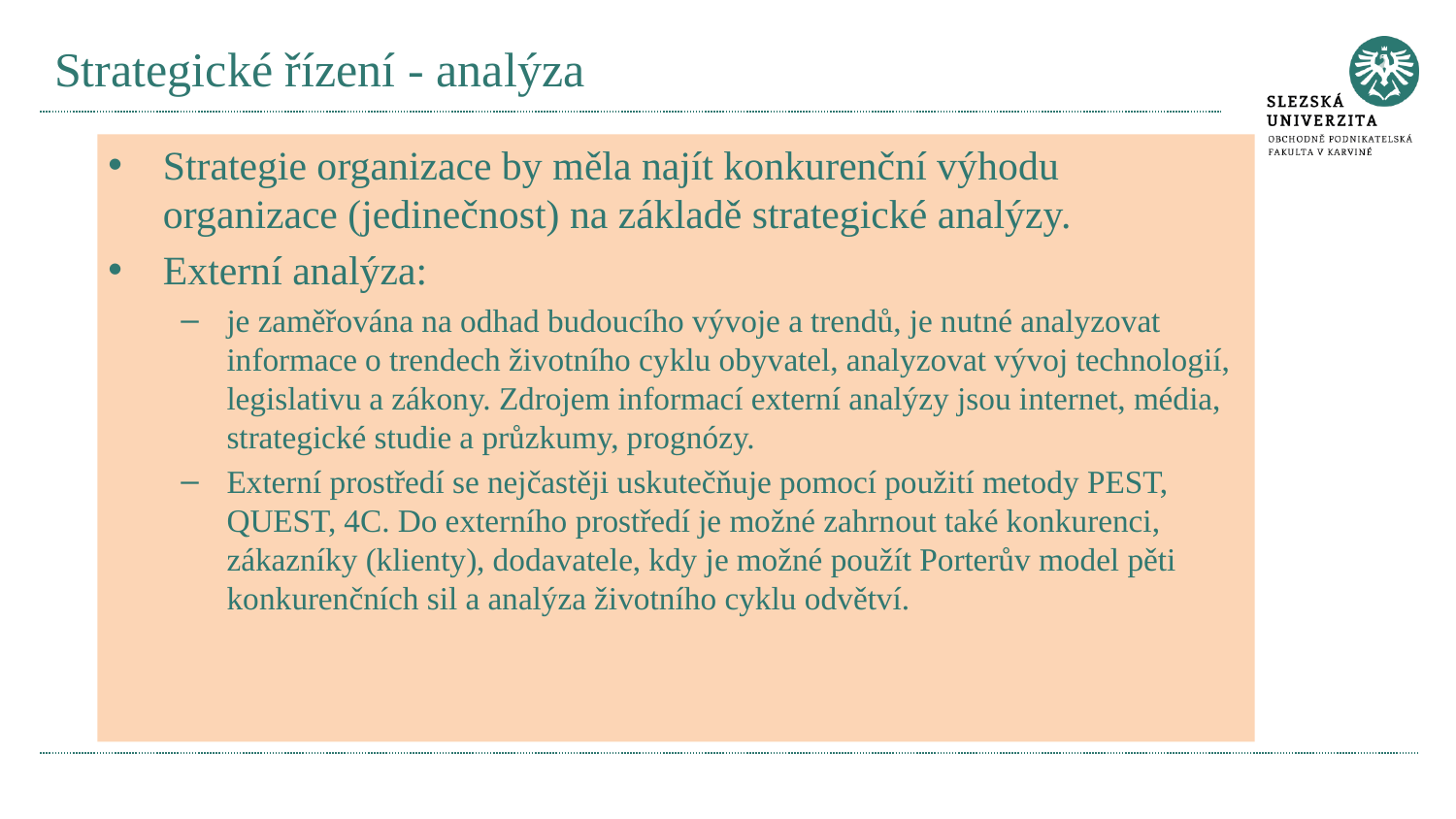

# Strategické řízení - analýza
Strategie organizace by měla najít konkurenční výhodu organizace (jedinečnost) na základě strategické analýzy.
Externí analýza:
je zaměřována na odhad budoucího vývoje a trendů, je nutné analyzovat informace o trendech životního cyklu obyvatel, analyzovat vývoj technologií, legislativu a zákony. Zdrojem informací externí analýzy jsou internet, média, strategické studie a průzkumy, prognózy.
Externí prostředí se nejčastěji uskutečňuje pomocí použití metody PEST, QUEST, 4C. Do externího prostředí je možné zahrnout také konkurenci, zákazníky (klienty), dodavatele, kdy je možné použít Porterův model pěti konkurenčních sil a analýza životního cyklu odvětví.